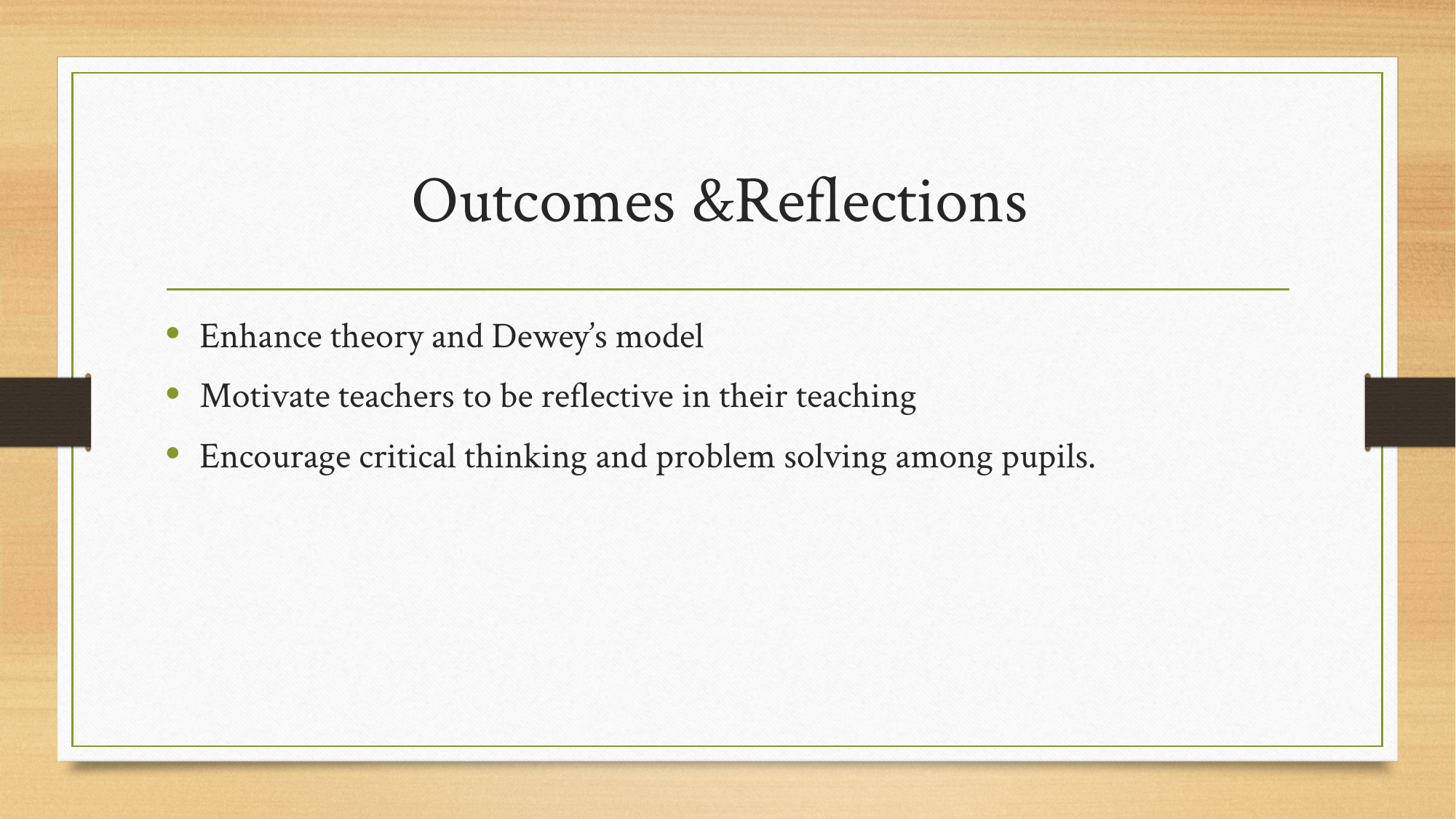

# Outcomes &Reflections
Enhance theory and Dewey’s model
Motivate teachers to be reflective in their teaching
Encourage critical thinking and problem solving among pupils.